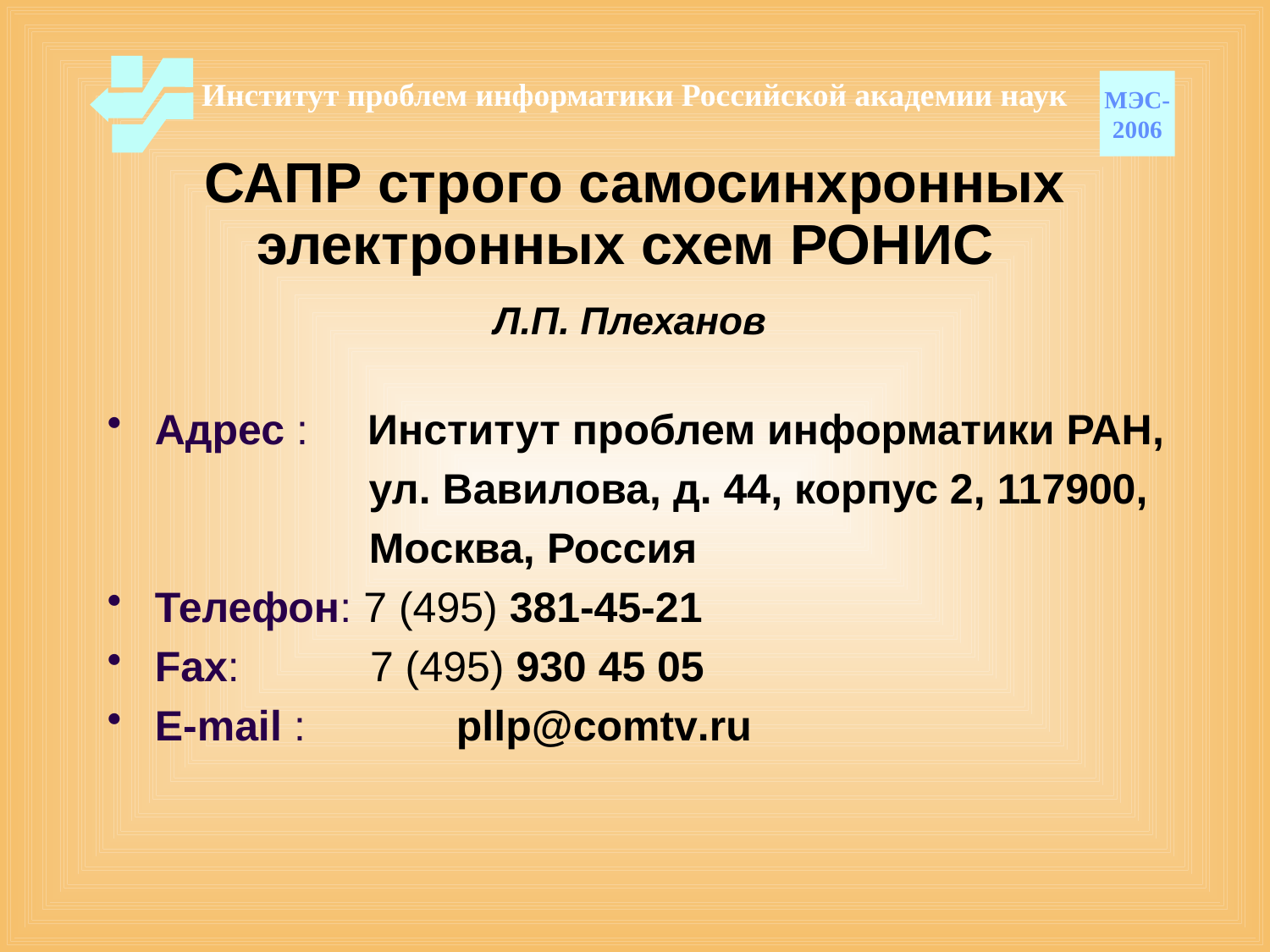

Институт проблем информатики Российской академии наук
МЭС-
2006

# САПР строго самосинхронных электронных схем РОНИС
Л.П. Плеханов
Адрес :     Институт проблем информатики РАН,
      ул. Вавилова, д. 44, корпус 2, 117900,
        Москва, Россия
Телефон: 7 (495) 381-45-21
Fax:           7 (495) 930 45 05
E-mail :	    pllp@comtv.ru